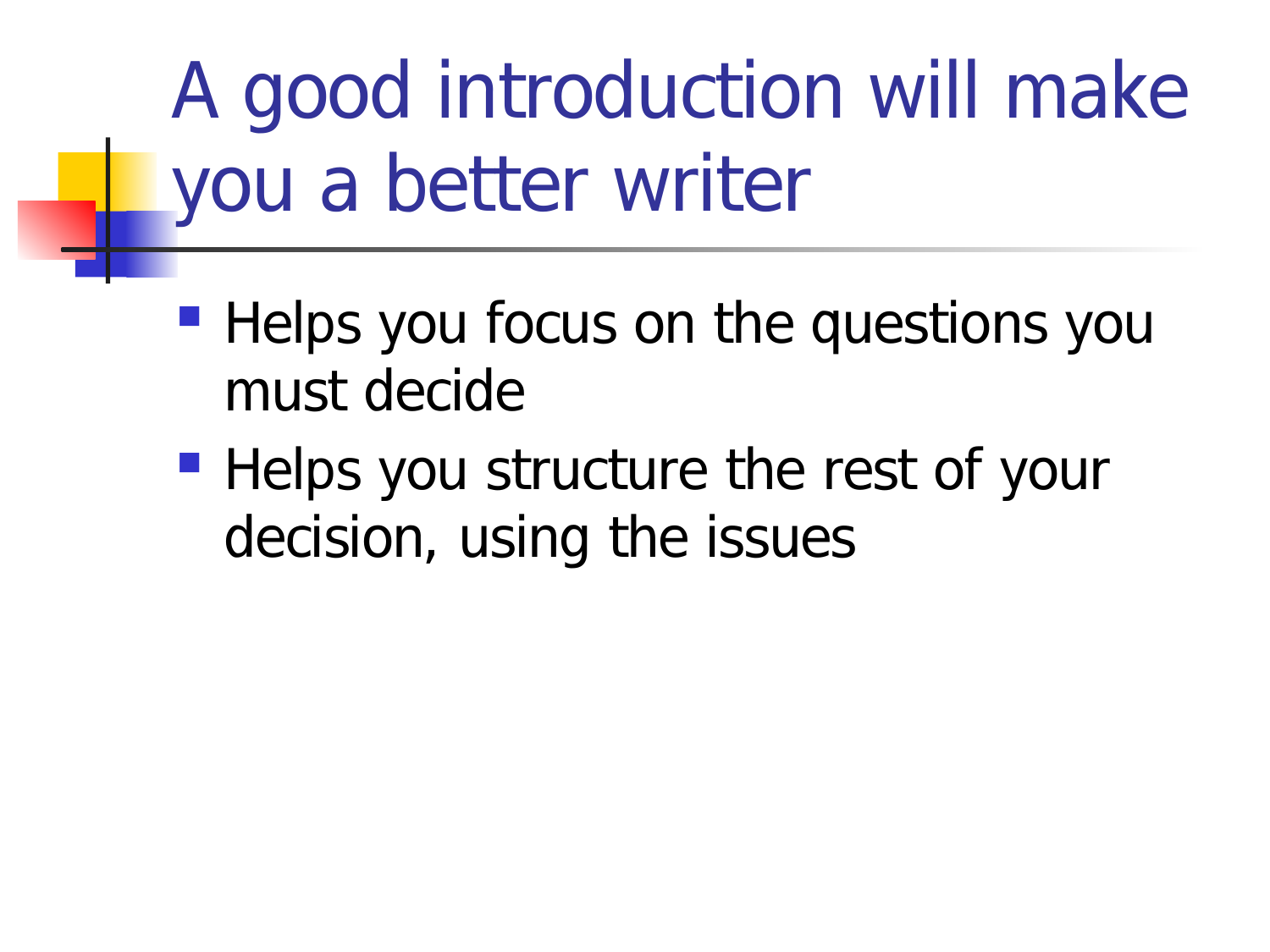

# A good introduction will make you a better writer
Helps you focus on the questions you must decide
Helps you structure the rest of your decision, using the issues